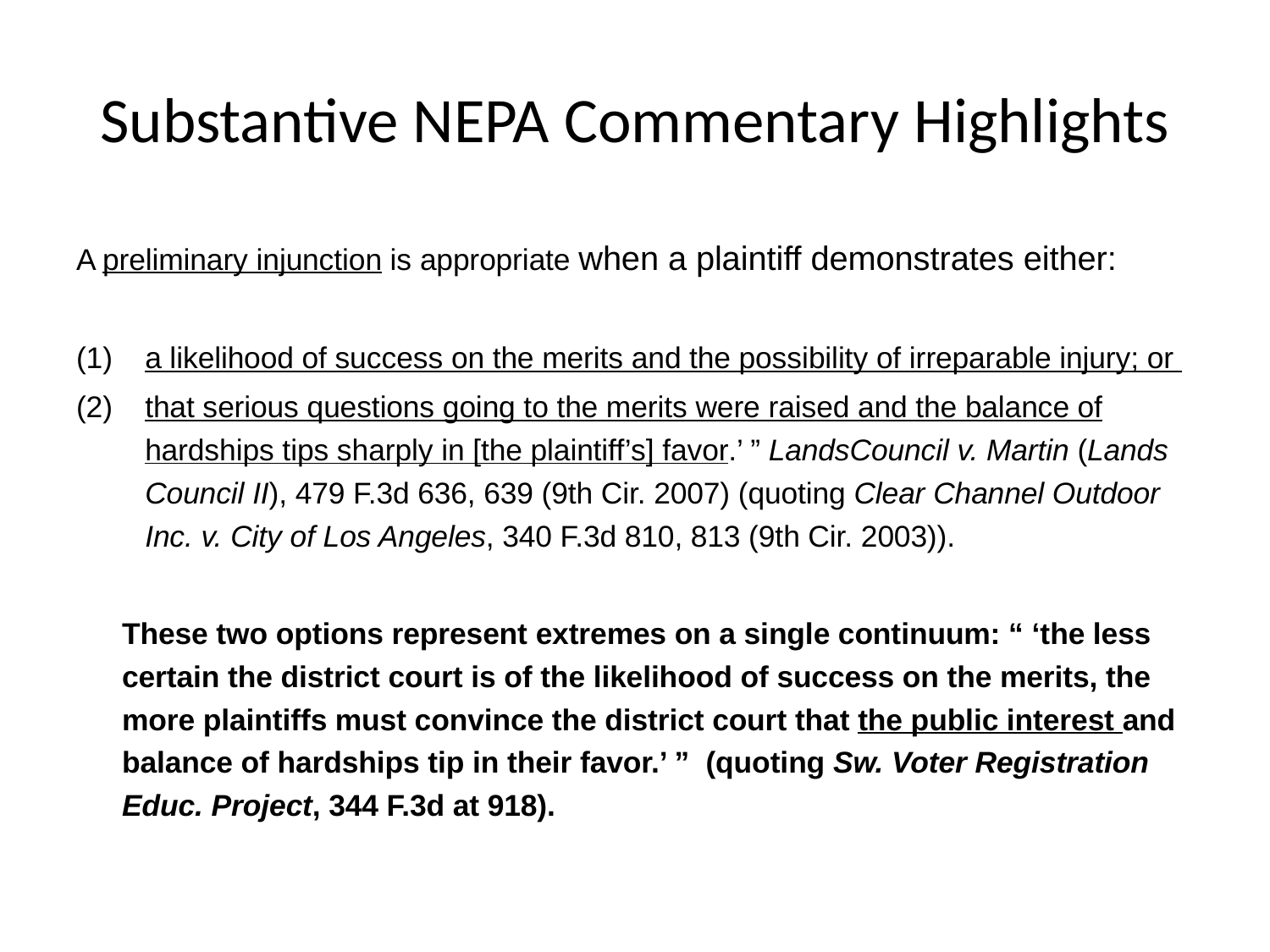

# Substantive NEPA Commentary Highlights
A preliminary injunction is appropriate when a plaintiff demonstrates either:

a likelihood of success on the merits and the possibility of irreparable injury; or
that serious questions going to the merits were raised and the balance of hardships tips sharply in [the plaintiff’s] favor.’ ” LandsCouncil v. Martin (Lands Council II), 479 F.3d 636, 639 (9th Cir. 2007) (quoting Clear Channel Outdoor Inc. v. City of Los Angeles, 340 F.3d 810, 813 (9th Cir. 2003)).

	These two options represent extremes on a single continuum: “ ‘the less certain the district court is of the likelihood of success on the merits, the more plaintiffs must convince the district court that the public interest and balance of hardships tip in their favor.’ ”  (quoting Sw. Voter Registration Educ. Project, 344 F.3d at 918).